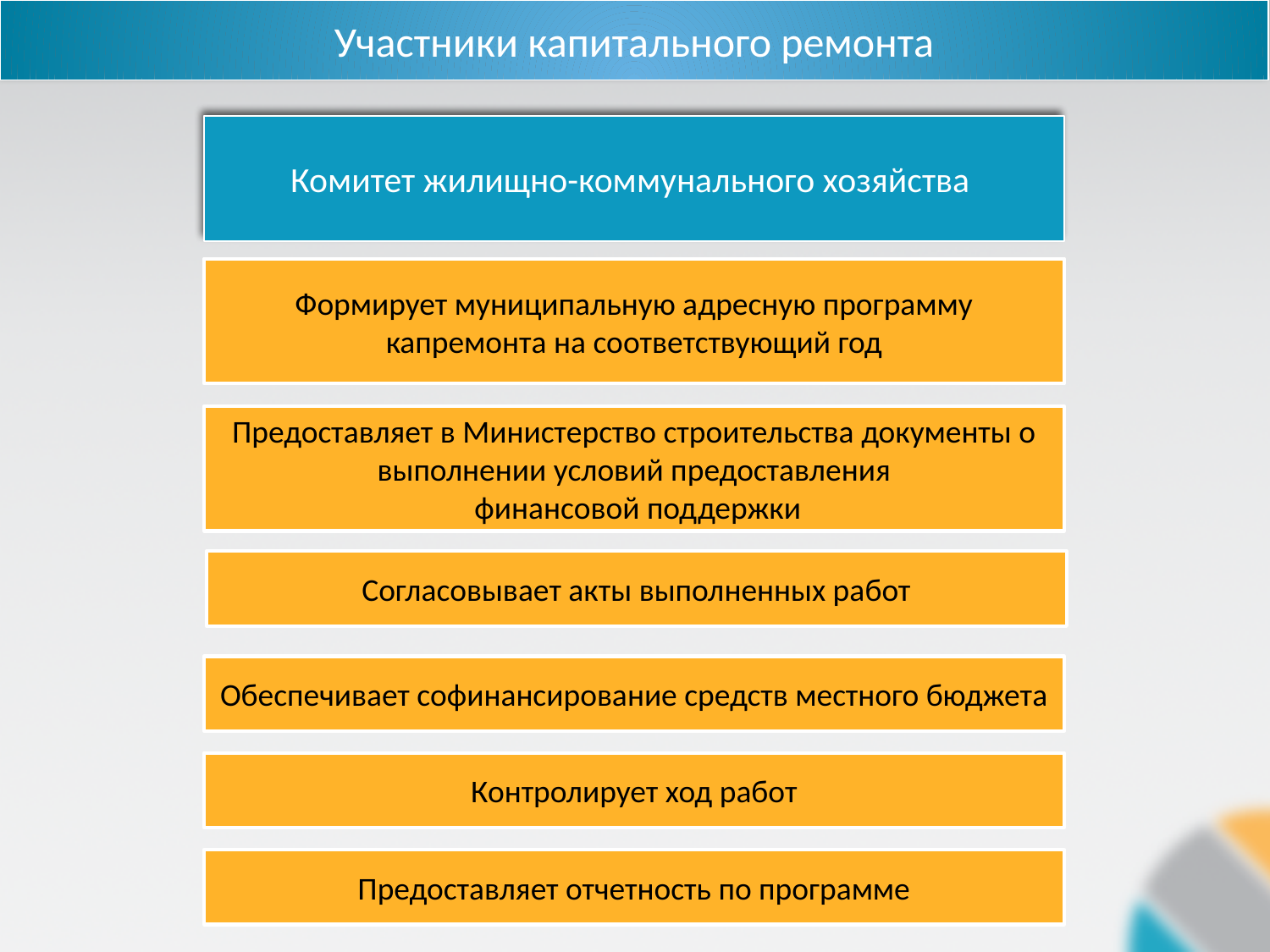

Участники капитального ремонта
Комитет жилищно-коммунального хозяйства
Формирует муниципальную адресную программу капремонта на соответствующий год
Предоставляет в Министерство строительства документы о выполнении условий предоставления
 финансовой поддержки
Согласовывает акты выполненных работ
Обеспечивает софинансирование средств местного бюджета
Контролирует ход работ
Предоставляет отчетность по программе